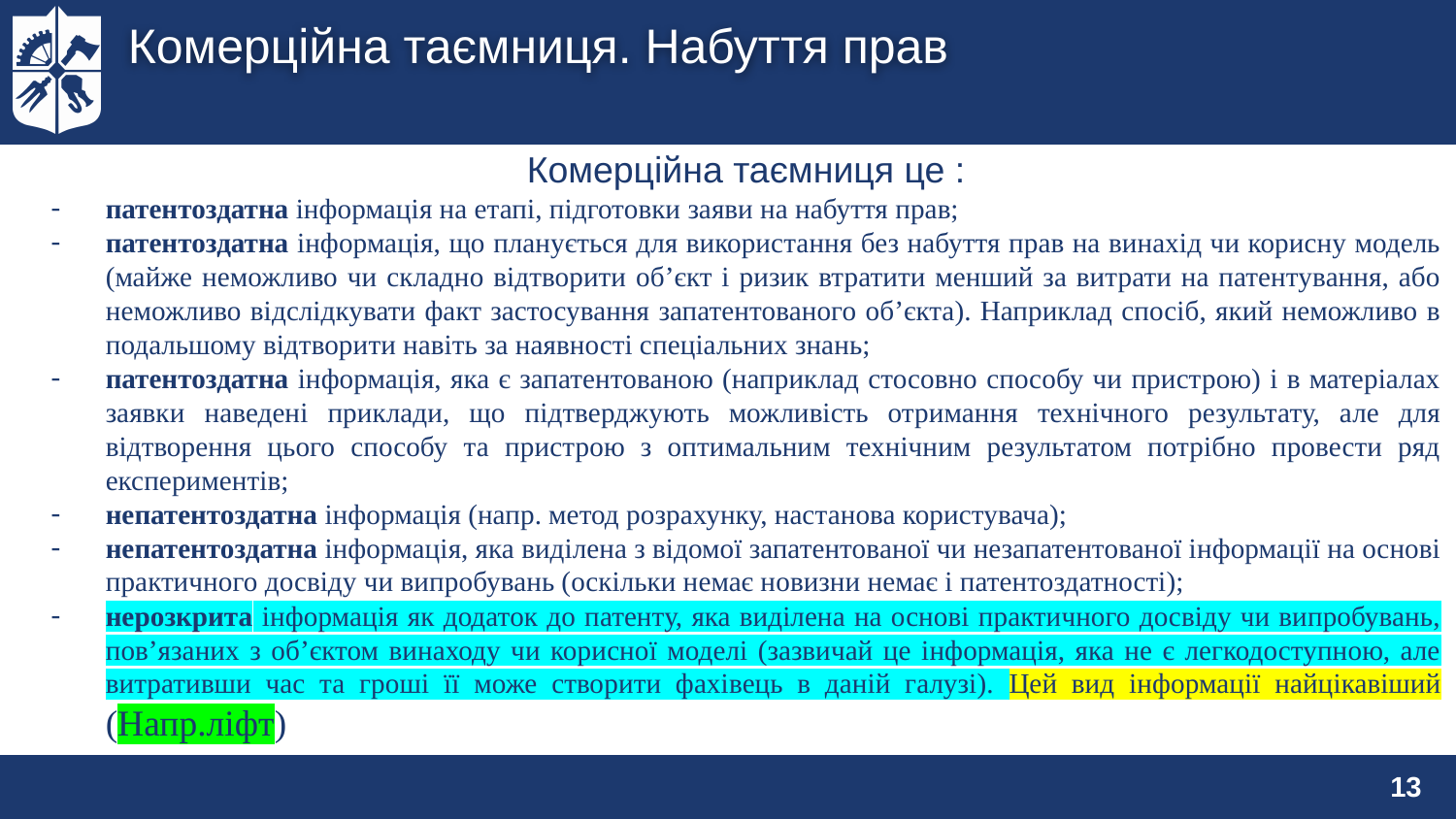

# Комерційна таємниця. Набуття прав
Комерційна таємниця це :
патентоздатна інформація на етапі, підготовки заяви на набуття прав;
патентоздатна інформація, що планується для використання без набуття прав на винахід чи корисну модель (майже неможливо чи складно відтворити об’єкт і ризик втратити менший за витрати на патентування, або неможливо відслідкувати факт застосування запатентованого об’єкта). Наприклад спосіб, який неможливо в подальшому відтворити навіть за наявності спеціальних знань;
патентоздатна інформація, яка є запатентованою (наприклад стосовно способу чи пристрою) і в матеріалах заявки наведені приклади, що підтверджують можливість отримання технічного результату, але для відтворення цього способу та пристрою з оптимальним технічним результатом потрібно провести ряд експериментів;
непатентоздатна інформація (напр. метод розрахунку, настанова користувача);
непатентоздатна інформація, яка виділена з відомої запатентованої чи незапатентованої інформації на основі практичного досвіду чи випробувань (оскільки немає новизни немає і патентоздатності);
нерозкрита інформація як додаток до патенту, яка виділена на основі практичного досвіду чи випробувань, пов’язаних з об’єктом винаходу чи корисної моделі (зазвичай це інформація, яка не є легкодоступною, але витративши час та гроші її може створити фахівець в даній галузі). Цей вид інформації найцікавіший (Напр.ліфт)
13